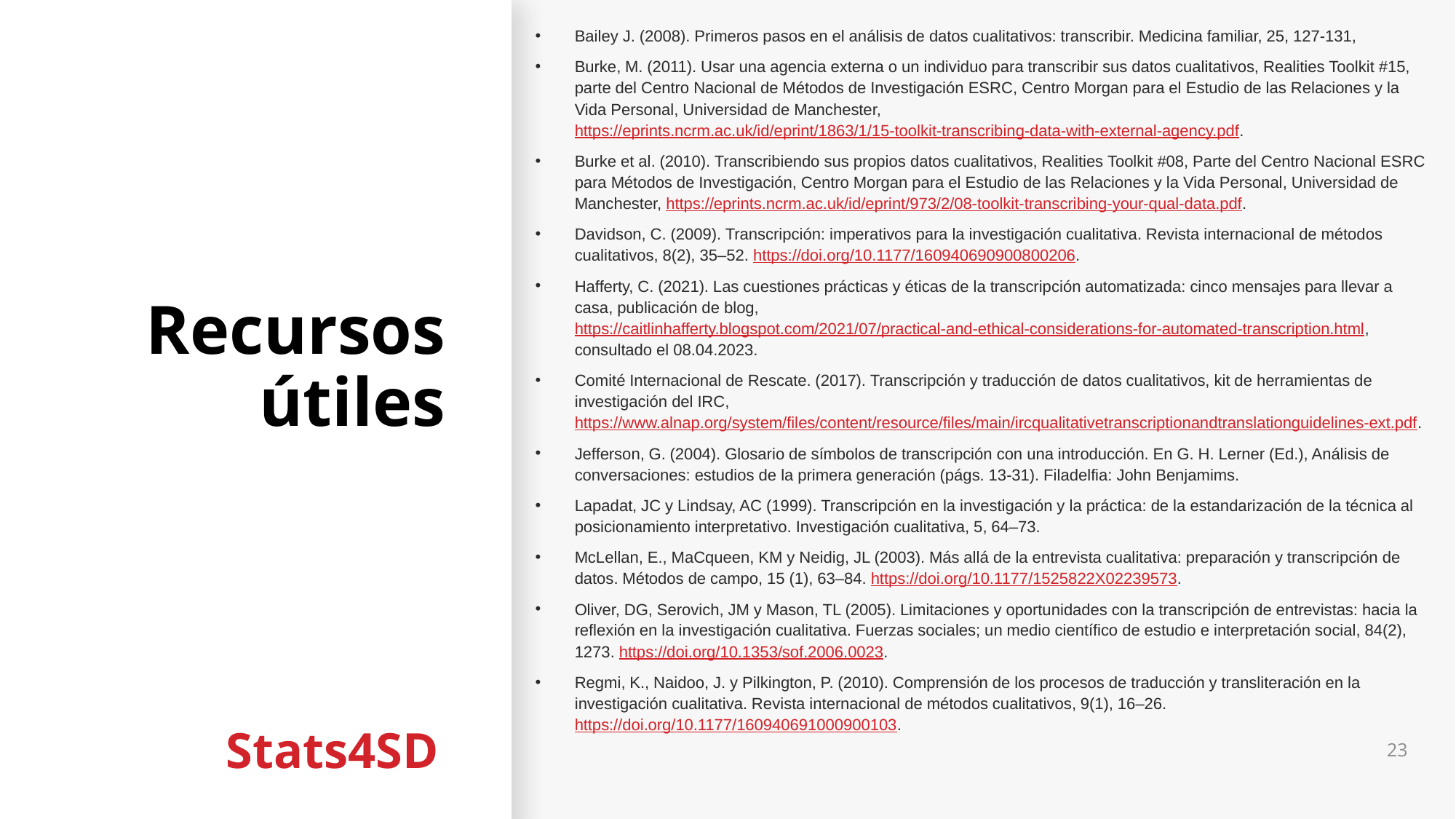

Bailey J. (2008). Primeros pasos en el análisis de datos cualitativos: transcribir. Medicina familiar, 25, 127-131,
Burke, M. (2011). Usar una agencia externa o un individuo para transcribir sus datos cualitativos, Realities Toolkit #15, parte del Centro Nacional de Métodos de Investigación ESRC, Centro Morgan para el Estudio de las Relaciones y la Vida Personal, Universidad de Manchester, https://eprints.ncrm.ac.uk/id/eprint/1863/1/15-toolkit-transcribing-data-with-external-agency.pdf.
Burke et al. (2010). Transcribiendo sus propios datos cualitativos, Realities Toolkit #08, Parte del Centro Nacional ESRC para Métodos de Investigación, Centro Morgan para el Estudio de las Relaciones y la Vida Personal, Universidad de Manchester, https://eprints.ncrm.ac.uk/id/eprint/973/2/08-toolkit-transcribing-your-qual-data.pdf.
Davidson, C. (2009). Transcripción: imperativos para la investigación cualitativa. Revista internacional de métodos cualitativos, 8(2), 35–52. https://doi.org/10.1177/160940690900800206.
Hafferty, C. (2021). Las cuestiones prácticas y éticas de la transcripción automatizada: cinco mensajes para llevar a casa, publicación de blog, https://caitlinhafferty.blogspot.com/2021/07/practical-and-ethical-considerations-for-automated-transcription.html, consultado el 08.04.2023.
Comité Internacional de Rescate. (2017). Transcripción y traducción de datos cualitativos, kit de herramientas de investigación del IRC, https://www.alnap.org/system/files/content/resource/files/main/ircqualitativetranscriptionandtranslationguidelines-ext.pdf.
Jefferson, G. (2004). Glosario de símbolos de transcripción con una introducción. En G. H. Lerner (Ed.), Análisis de conversaciones: estudios de la primera generación (págs. 13-31). Filadelfia: John Benjamims.
Lapadat, JC y Lindsay, AC (1999). Transcripción en la investigación y la práctica: de la estandarización de la técnica al posicionamiento interpretativo. Investigación cualitativa, 5, 64–73.
McLellan, E., MaCqueen, KM y Neidig, JL (2003). Más allá de la entrevista cualitativa: preparación y transcripción de datos. Métodos de campo, 15 (1), 63–84. https://doi.org/10.1177/1525822X02239573.
Oliver, DG, Serovich, JM y Mason, TL (2005). Limitaciones y oportunidades con la transcripción de entrevistas: hacia la reflexión en la investigación cualitativa. Fuerzas sociales; un medio científico de estudio e interpretación social, 84(2), 1273. https://doi.org/10.1353/sof.2006.0023.
Regmi, K., Naidoo, J. y Pilkington, P. (2010). Comprensión de los procesos de traducción y transliteración en la investigación cualitativa. Revista internacional de métodos cualitativos, 9(1), 16–26. https://doi.org/10.1177/160940691000900103.
# Recursos útiles
23